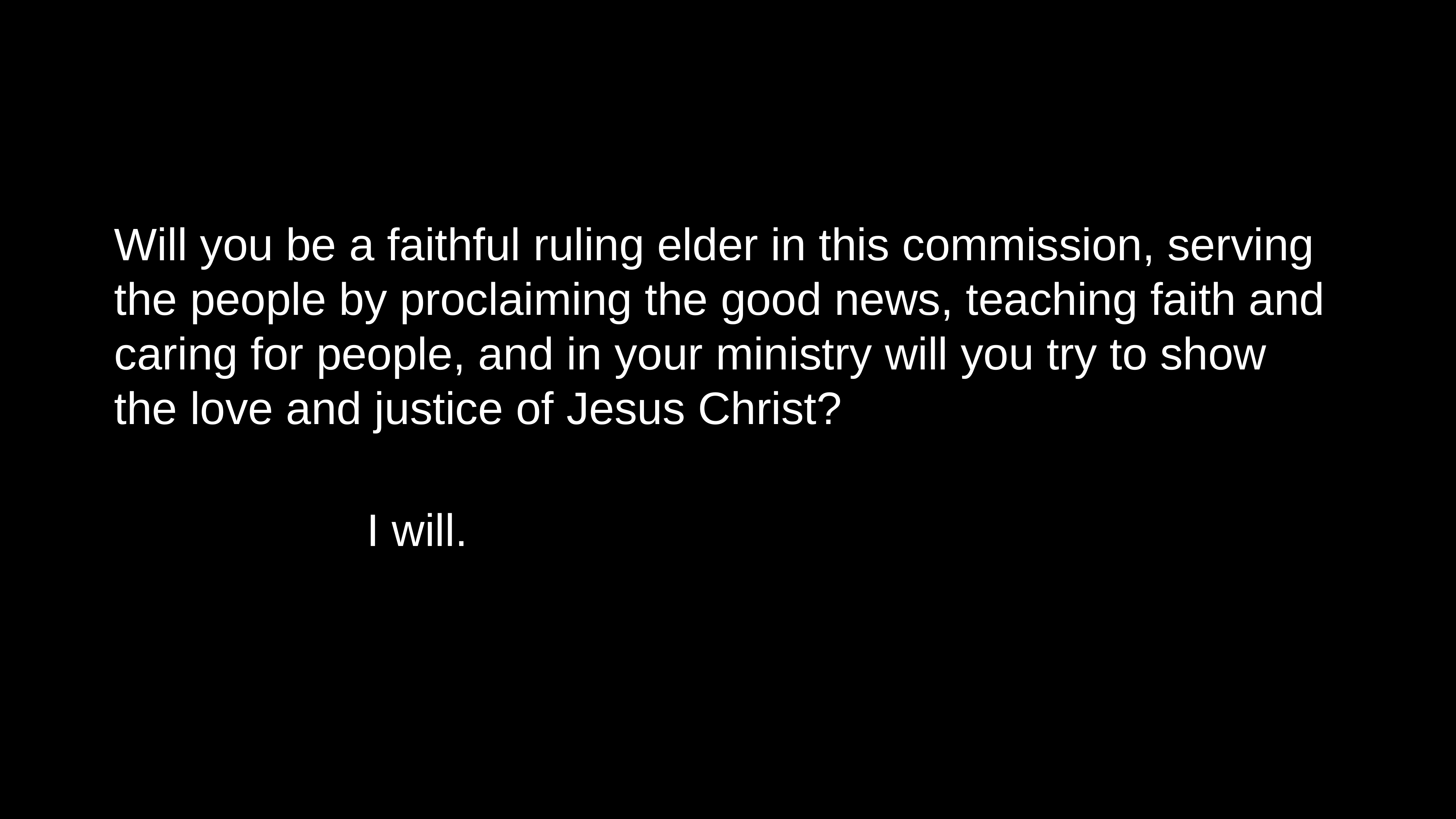

Will you be a faithful ruling elder in this commission, serving the people by proclaiming the good news, teaching faith and caring for people, and in your ministry will you try to show the love and justice of Jesus Christ?
I will.